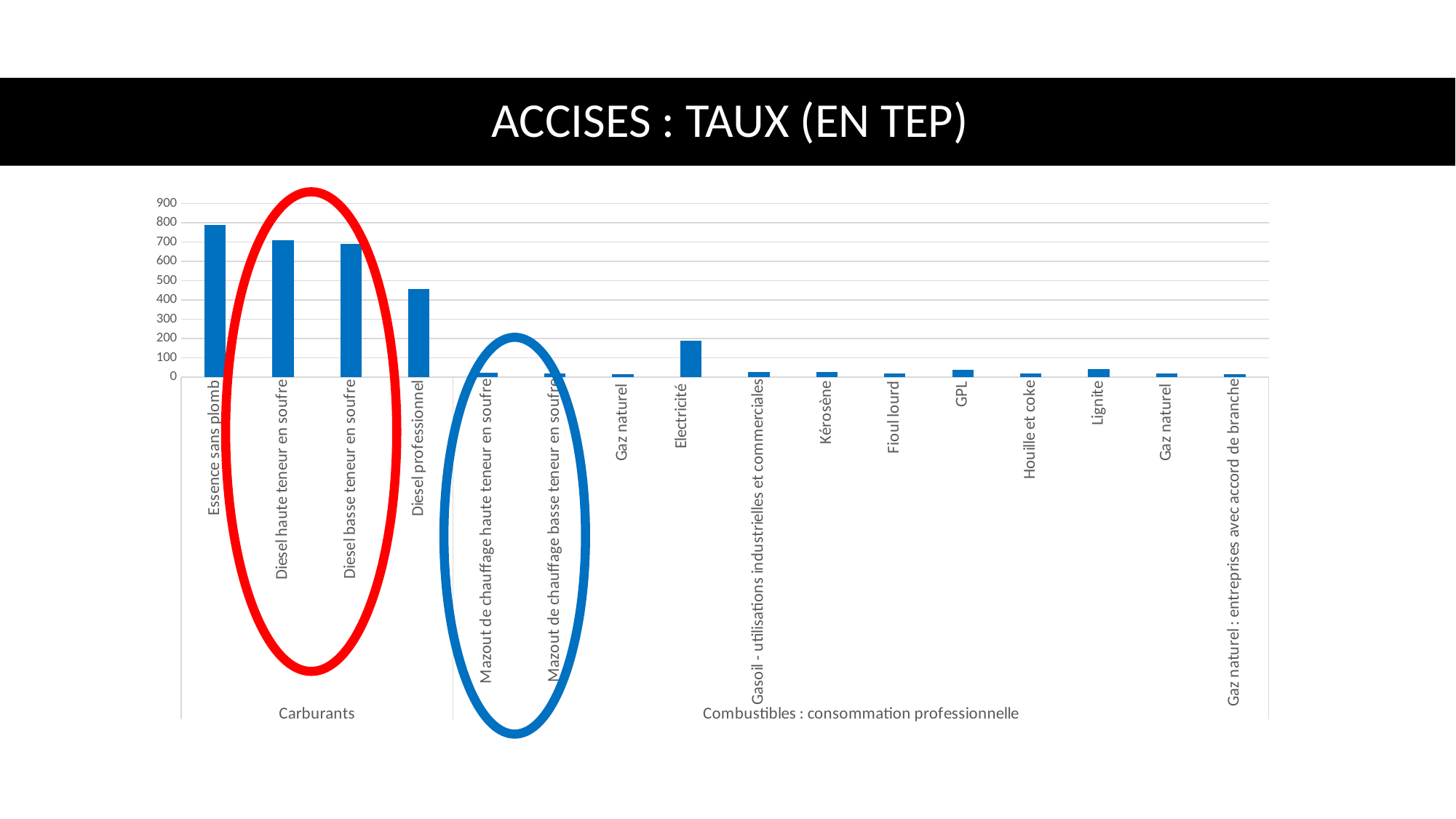

accises : TAUX (en TEP)

### Chart

| Category |  |
|---|---|
| Essence sans plomb | 788.8810832851941 |
| Diesel haute teneur en soufre | 709.3972102344009 |
| Diesel basse teneur en soufre | 691.3018670848465 |
| Diesel professionnel | 455.09288111587983 |
| Mazout de chauffage haute teneur en soufre | 21.4847068009244 |
| Mazout de chauffage basse teneur en soufre | 19.87704839881149 |
| Gaz naturel  | 16.425172679214143 |
| Electricité
 | 187.62906976744188 |
| Gasoil - utilisations industrielles et commerciales | 26.359861505447345 |
| Kérosène | 24.56399383561644 |
| Fioul lourd | 16.93995861386139 |
| GPL | 39.54826495560254 |
| Houille et coke | 17.456432042553192 |
| Lignite | 41.36734315966387 |
| Gaz naturel  | 18.468604651162792 |
| Gaz naturel : entreprises avec accord de branche | 13.145348837209305 |